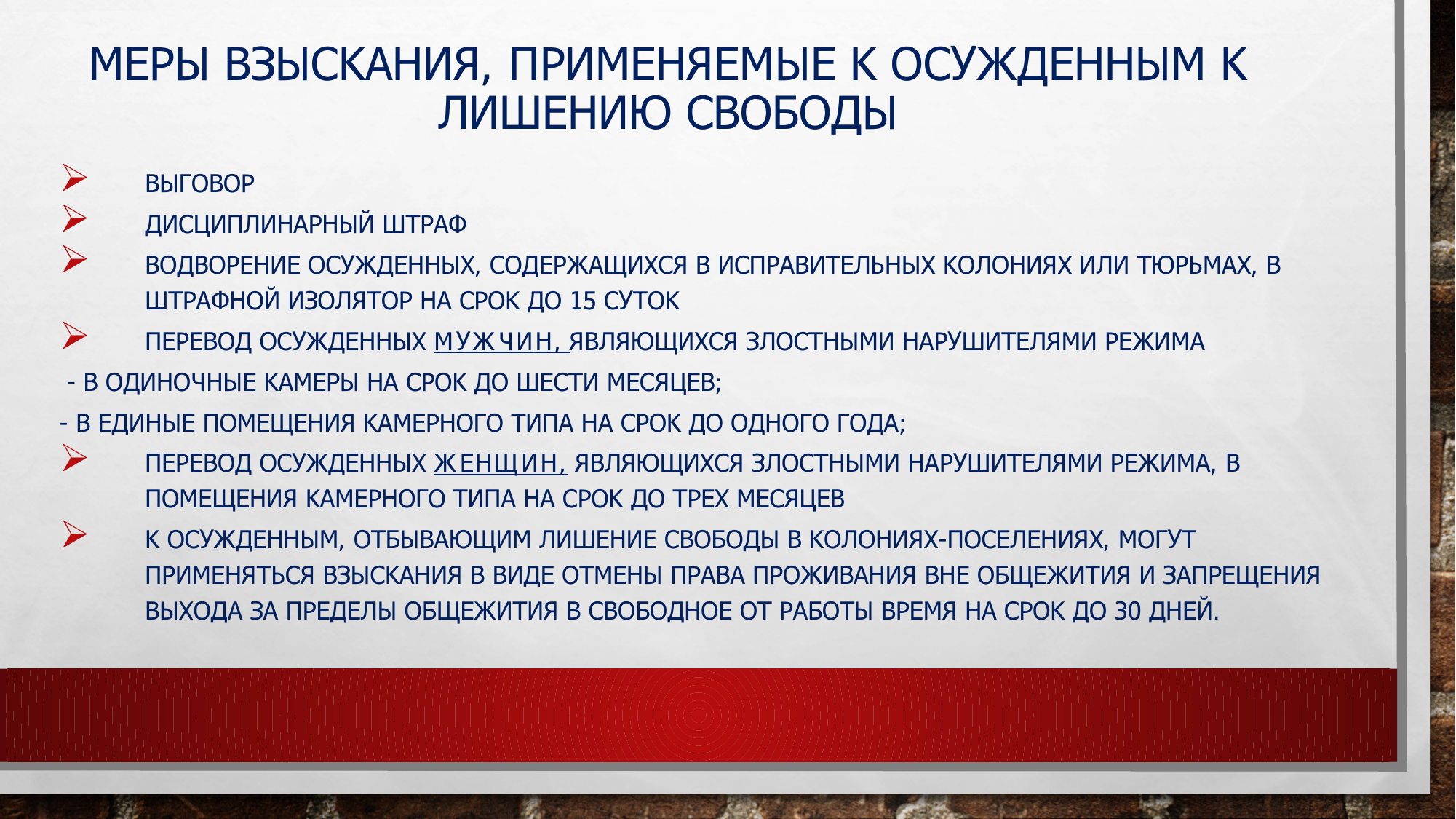

# Меры взыскания, применяемые к осужденным к лишению свободы
выговор
дисциплинарный штраф
водворение осужденных, содержащихся в исправительных колониях или тюрьмах, в штрафной изолятор на срок до 15 суток
перевод осужденных мужчин, являющихся злостными нарушителями режима
 - в одиночные камеры на срок до шести месяцев;
- В единые помещения камерного типа на срок до одного года;
перевод осужденных женщин, являющихся злостными нарушителями режима, в помещения камерного типа на срок до трех месяцев
К осужденным, отбывающим лишение свободы в колониях-поселениях, могут применяться взыскания в виде отмены права проживания вне общежития и запрещения выхода за пределы общежития в свободное от работы время на срок до 30 дней.